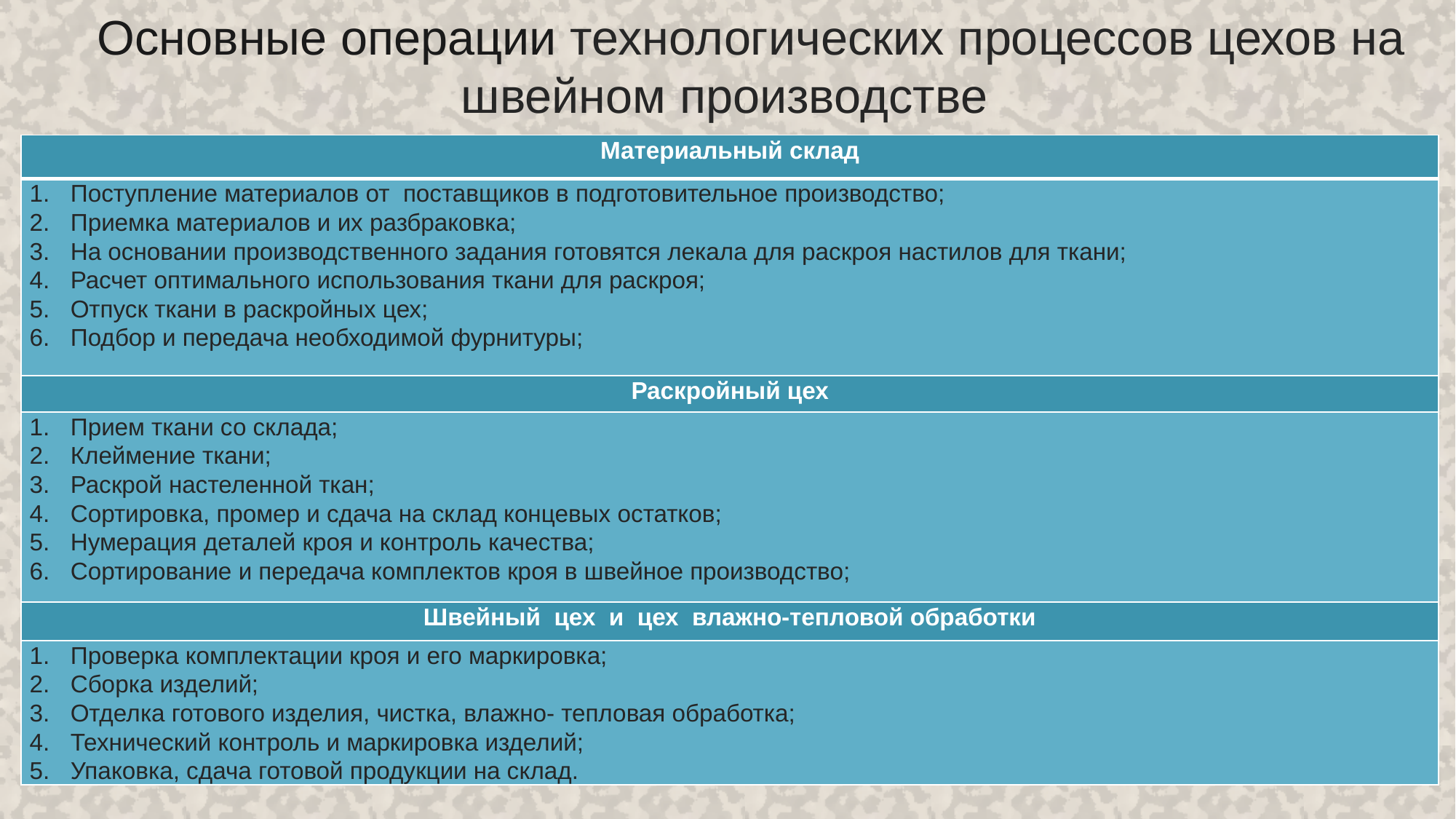

# Основные операции технологических процессов цехов на швейном производстве
| Материальный склад |
| --- |
| Поступление материалов от поставщиков в подготовительное производство; Приемка материалов и их разбраковка; На основании производственного задания готовятся лекала для раскроя настилов для ткани; Расчет оптимального использования ткани для раскроя; Отпуск ткани в раскройных цех; Подбор и передача необходимой фурнитуры; |
| Раскройный цех |
| Прием ткани со склада; Клеймение ткани; Раскрой настеленной ткан; Сортировка, промер и сдача на склад концевых остатков; Нумерация деталей кроя и контроль качества; Сортирование и передача комплектов кроя в швейное производство; |
| Швейный цех и цех влажно-тепловой обработки |
| Проверка комплектации кроя и его маркировка; Сборка изделий; Отделка готового изделия, чистка, влажно- тепловая обработка; Технический контроль и маркировка изделий; Упаковка, сдача готовой продукции на склад. |